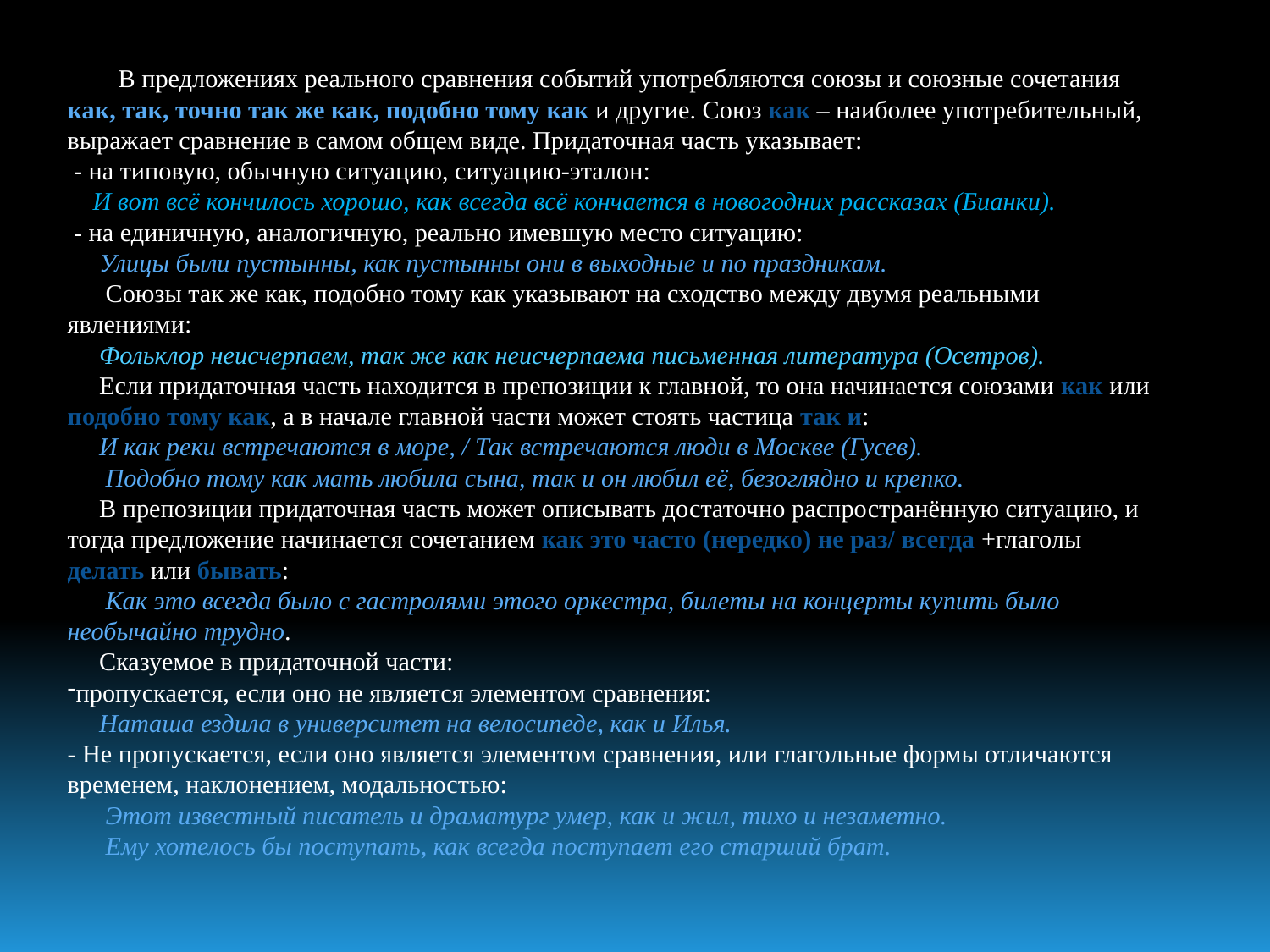

В предложениях реального сравнения событий употребляются союзы и союзные сочетания как, так, точно так же как, подобно тому как и другие. Союз как – наиболее употребительный, выражает сравнение в самом общем виде. Придаточная часть указывает:
 - на типовую, обычную ситуацию, ситуацию-эталон:
    И вот всё кончилось хорошо, как всегда всё кончается в новогодних рассказах (Бианки).
 - на единичную, аналогичную, реально имевшую место ситуацию:
     Улицы были пустынны, как пустынны они в выходные и по праздникам.
      Союзы так же как, подобно тому как указывают на сходство между двумя реальными явлениями:
     Фольклор неисчерпаем, так же как неисчерпаема письменная литература (Осетров).
     Если придаточная часть находится в препозиции к главной, то она начинается союзами как или подобно тому как, а в начале главной части может стоять частица так и:
     И как реки встречаются в море, / Так встречаются люди в Москве (Гусев).
      Подобно тому как мать любила сына, так и он любил её, безоглядно и крепко.
     В препозиции придаточная часть может описывать достаточно распространённую ситуацию, и тогда предложение начинается сочетанием как это часто (нередко) не раз/ всегда +глаголы делать или бывать:
      Как это всегда было с гастролями этого оркестра, билеты на концерты купить было необычайно трудно.
     Сказуемое в придаточной части:
пропускается, если оно не является элементом сравнения:
     Наташа ездила в университет на велосипеде, как и Илья.
- Не пропускается, если оно является элементом сравнения, или глагольные формы отличаются временем, наклонением, модальностью:
      Этот известный писатель и драматург умер, как и жил, тихо и незаметно.
      Ему хотелось бы поступать, как всегда поступает его старший брат.